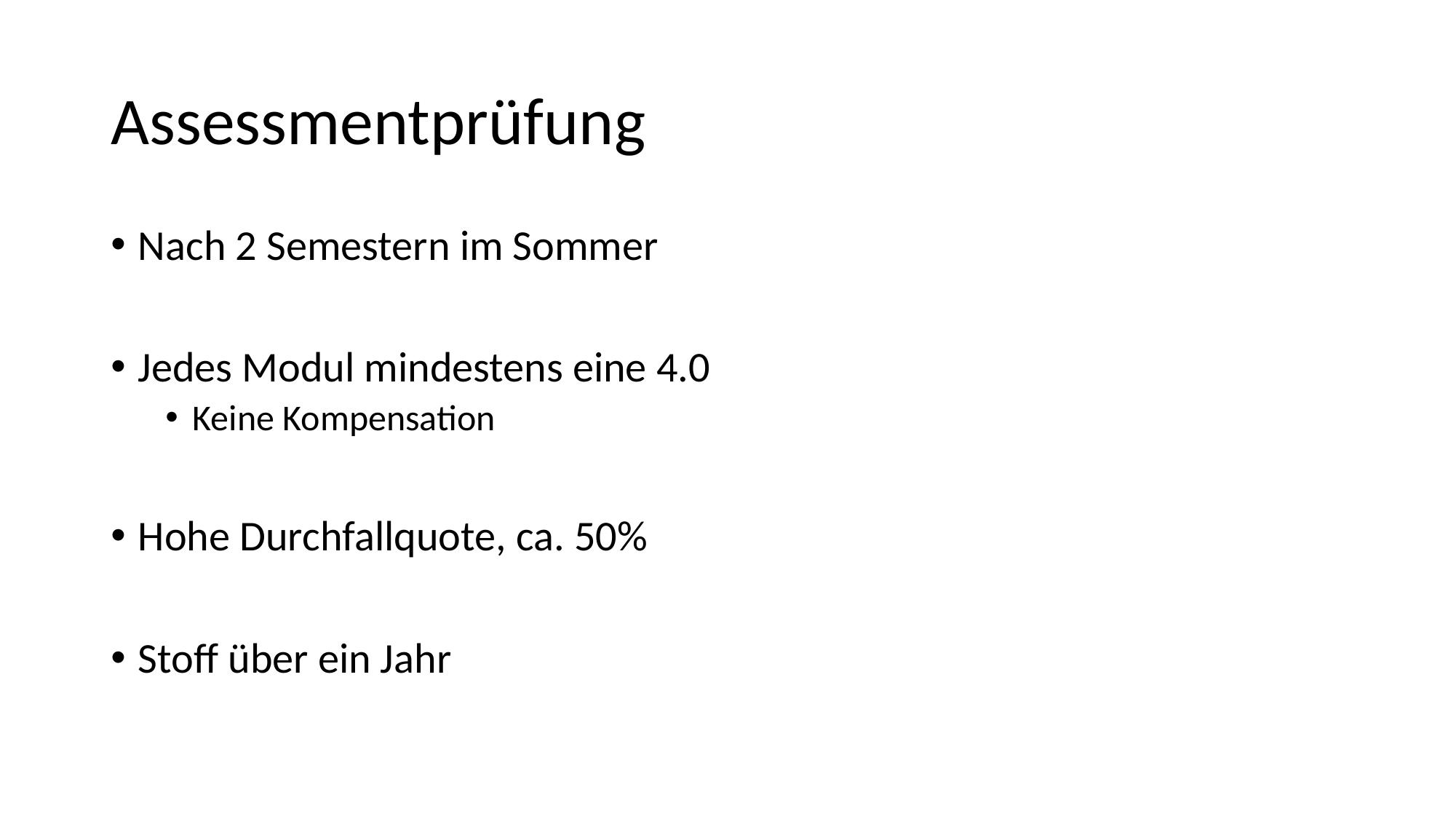

# Assessmentprüfung
Nach 2 Semestern im Sommer

Jedes Modul mindestens eine 4.0
Keine Kompensation

Hohe Durchfallquote, ca. 50%

Stoff über ein Jahr